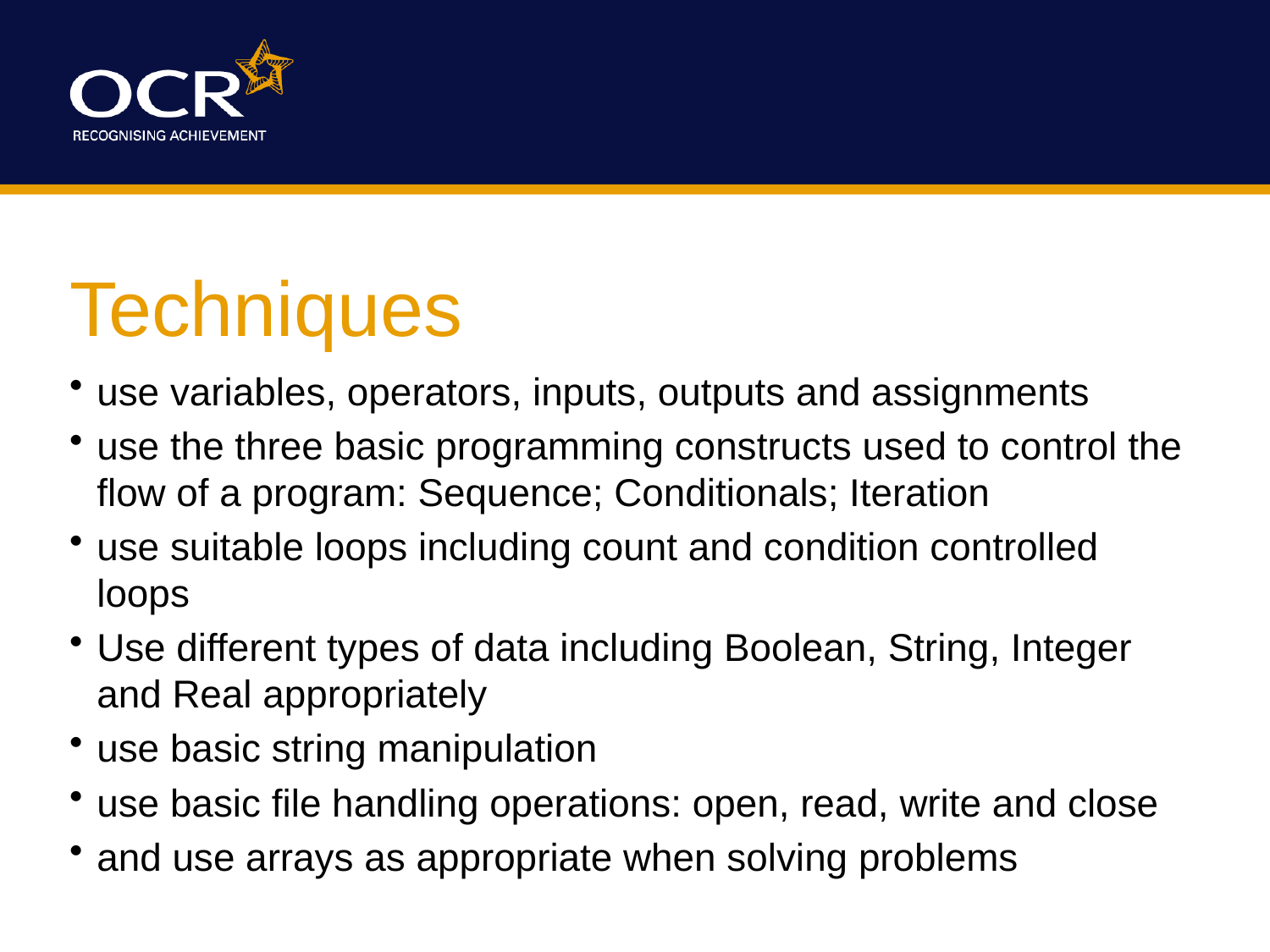

# Techniques
use variables, operators, inputs, outputs and assignments
use the three basic programming constructs used to control the flow of a program: Sequence; Conditionals; Iteration
use suitable loops including count and condition controlled loops
Use different types of data including Boolean, String, Integer and Real appropriately
use basic string manipulation
use basic file handling operations: open, read, write and close
and use arrays as appropriate when solving problems